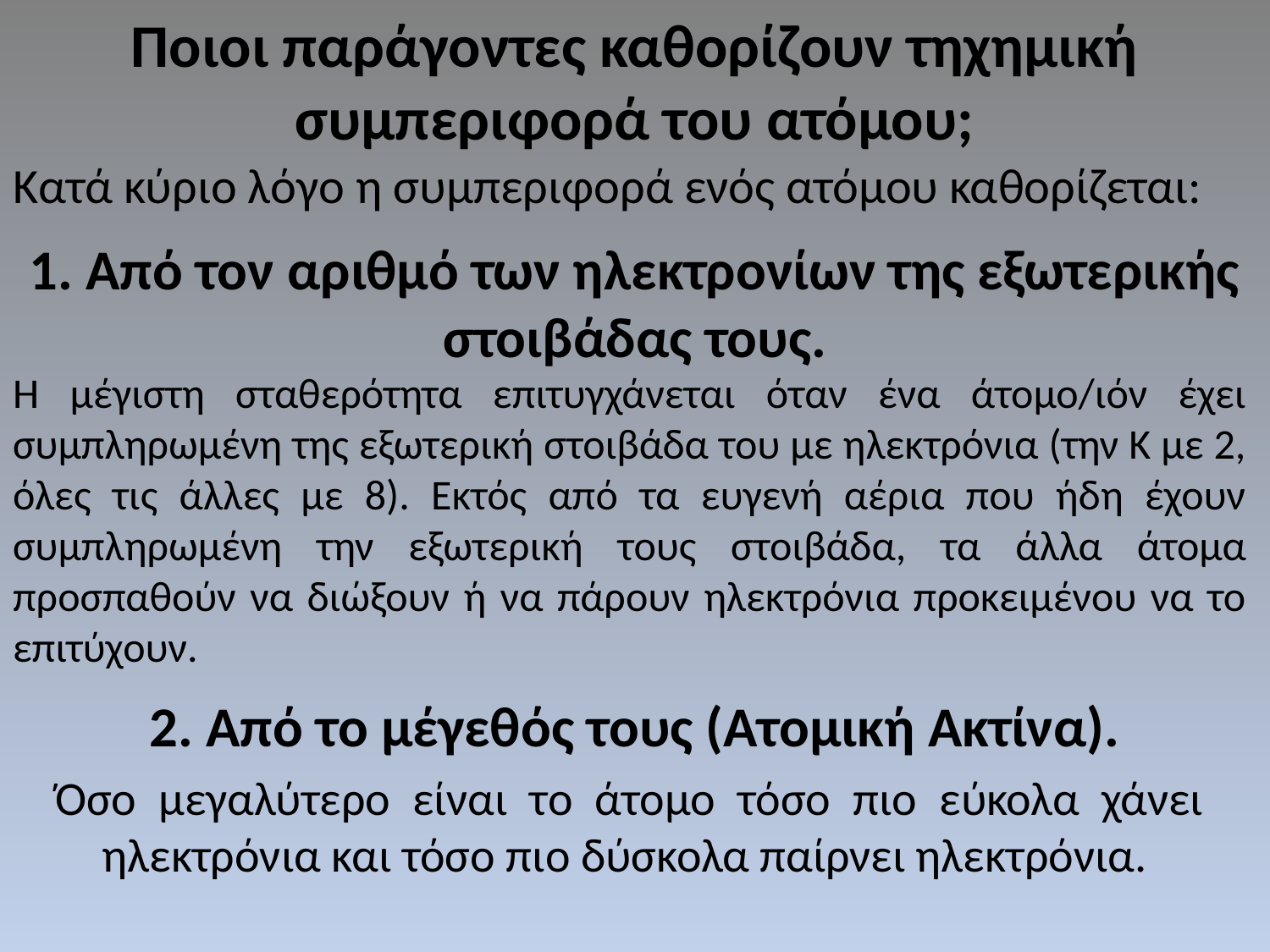

Ποιοι παράγοντες καθορίζουν τηχημική συμπεριφορά του ατόμου;
Κατά κύριο λόγο η συμπεριφορά ενός ατόμου καθορίζεται:
# 1. Από τον αριθμό των ηλεκτρονίων της εξωτερικής στοιβάδας τους.
Η μέγιστη σταθερότητα επιτυγχάνεται όταν ένα άτομο/ιόν έχει συμπληρωμένη της εξωτερική στοιβάδα του με ηλεκτρόνια (την Κ με 2, όλες τις άλλες με 8). Εκτός από τα ευγενή αέρια που ήδη έχουν συμπληρωμένη την εξωτερική τους στοιβάδα, τα άλλα άτομα προσπαθούν να διώξουν ή να πάρουν ηλεκτρόνια προκειμένου να το επιτύχουν.
2. Από το μέγεθός τους (Ατομική Ακτίνα).
Όσο μεγαλύτερο είναι το άτομο τόσο πιο εύκολα χάνει ηλεκτρόνια και τόσο πιο δύσκολα παίρνει ηλεκτρόνια.